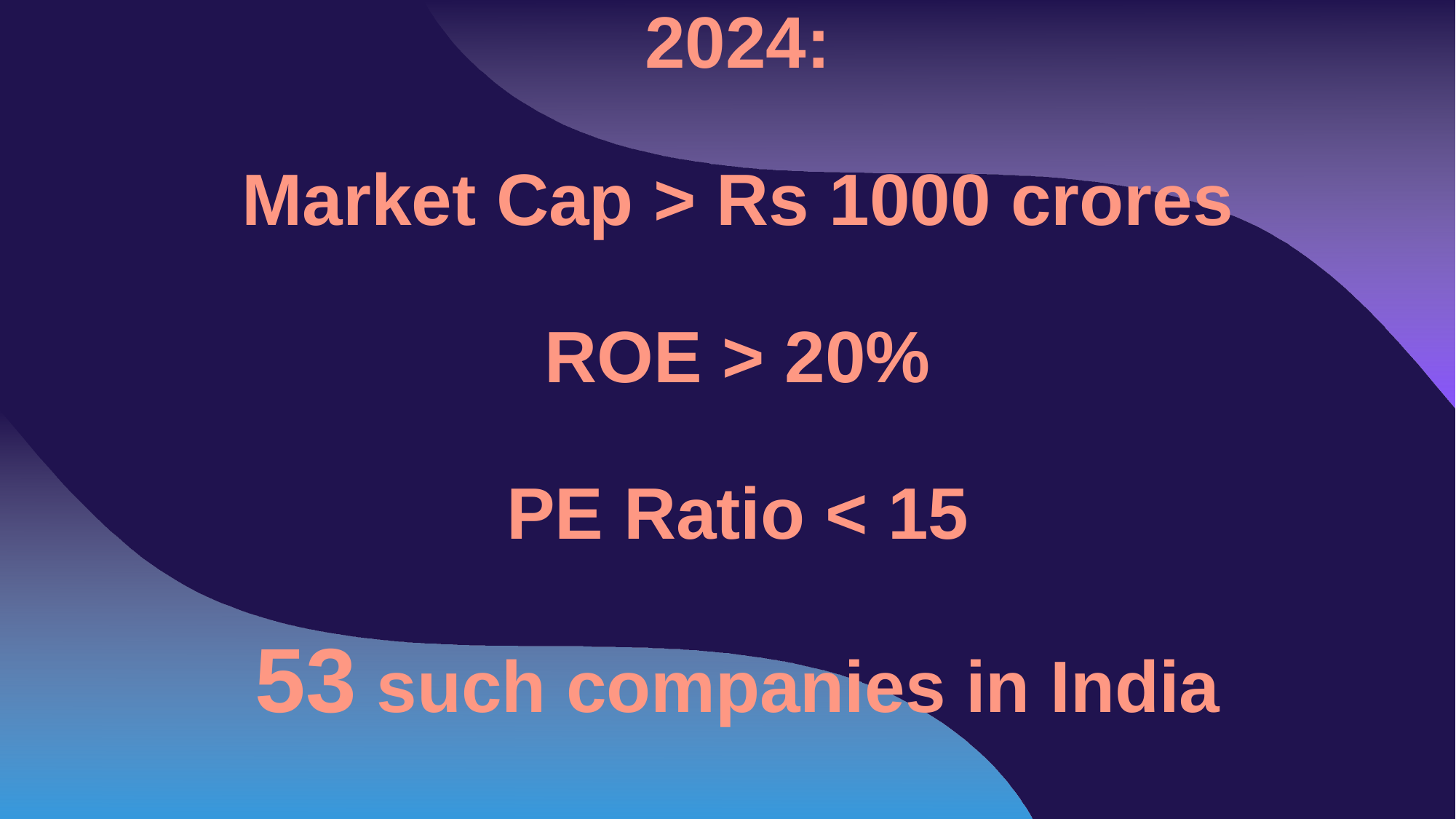

# 2024: Market Cap > Rs 1000 crores ROE > 20% PE Ratio < 15 53 such companies in India